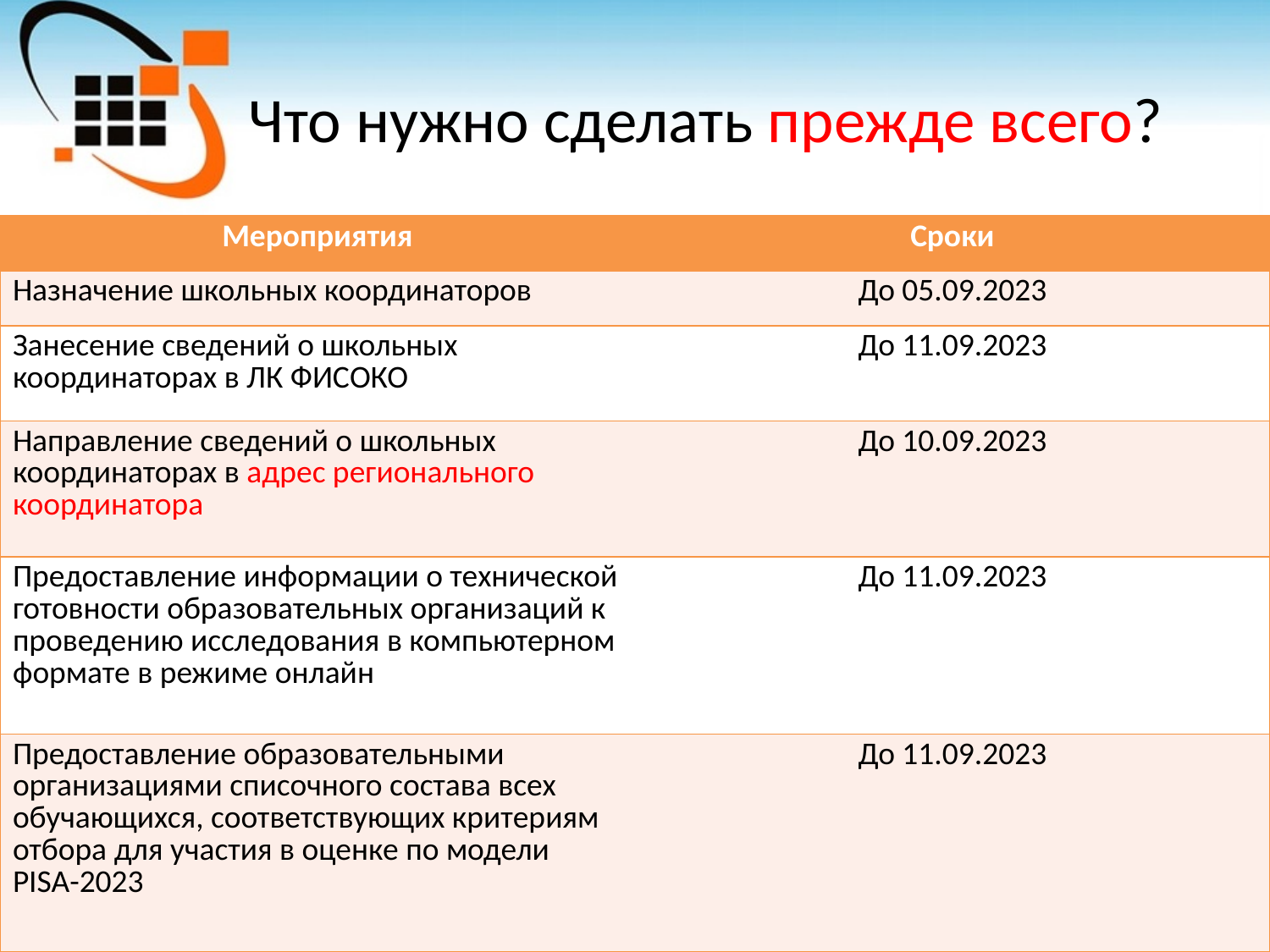

# Что нужно сделать прежде всего?
| Мероприятия | Сроки |
| --- | --- |
| Назначение школьных координаторов | До 05.09.2023 |
| Занесение сведений о школьных координаторах в ЛК ФИСОКО | До 11.09.2023 |
| Направление сведений о школьных координаторах в адрес регионального координатора | До 10.09.2023 |
| Предоставление информации о технической готовности образовательных организаций к проведению исследования в компьютерном формате в режиме онлайн | До 11.09.2023 |
| Предоставление образовательными организациями списочного состава всех обучающихся, соответствующих критериям отбора для участия в оценке по модели PISA-2023 | До 11.09.2023 |